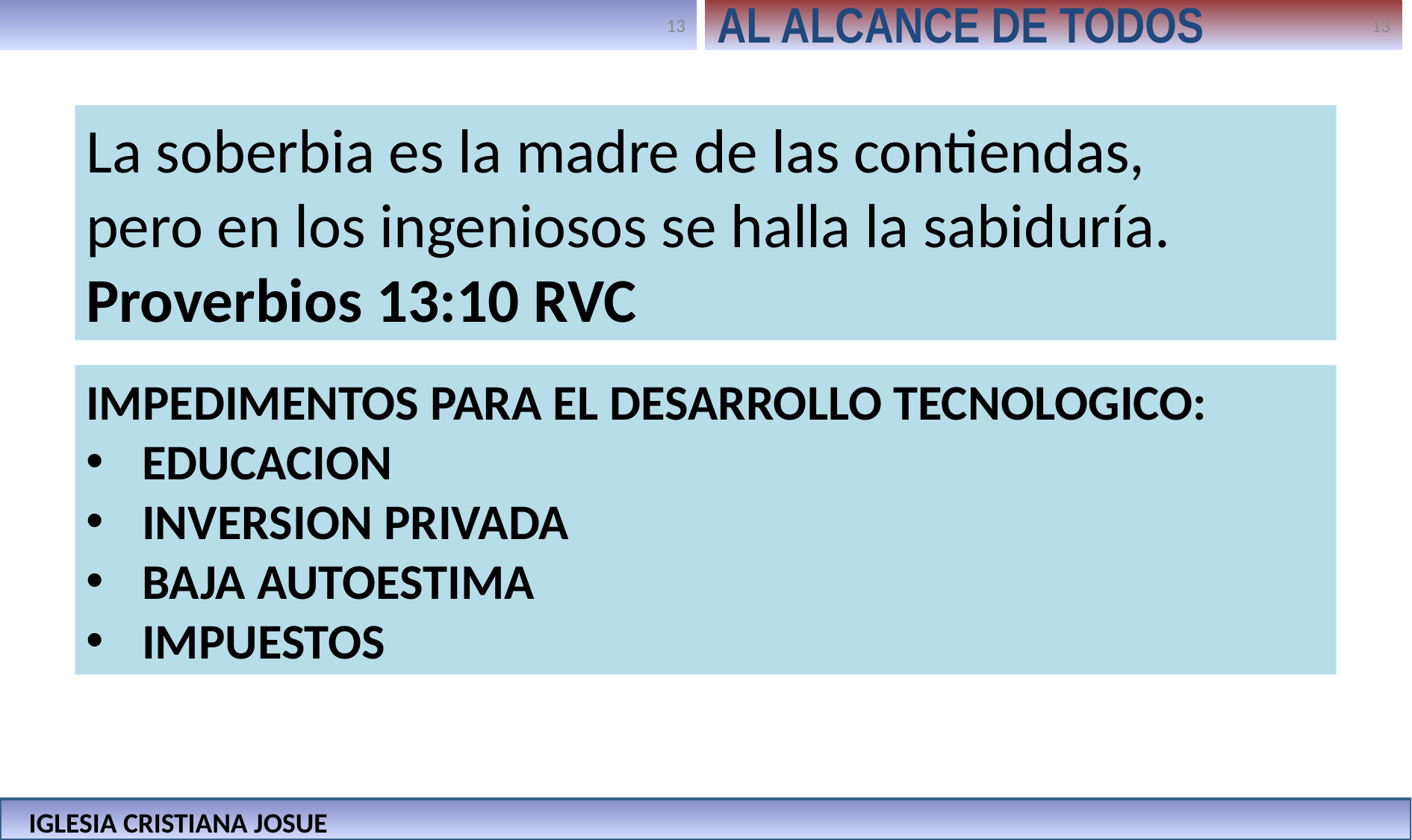

AL ALCANCE DE TODOS
La soberbia es la madre de las contiendas,
pero en los ingeniosos se halla la sabiduría.
Proverbios 13:10 RVC
IMPEDIMENTOS PARA EL DESARROLLO TECNOLOGICO:
EDUCACION
INVERSION PRIVADA
BAJA AUTOESTIMA
IMPUESTOS

IGLESIA CRISTIANA JOSUE